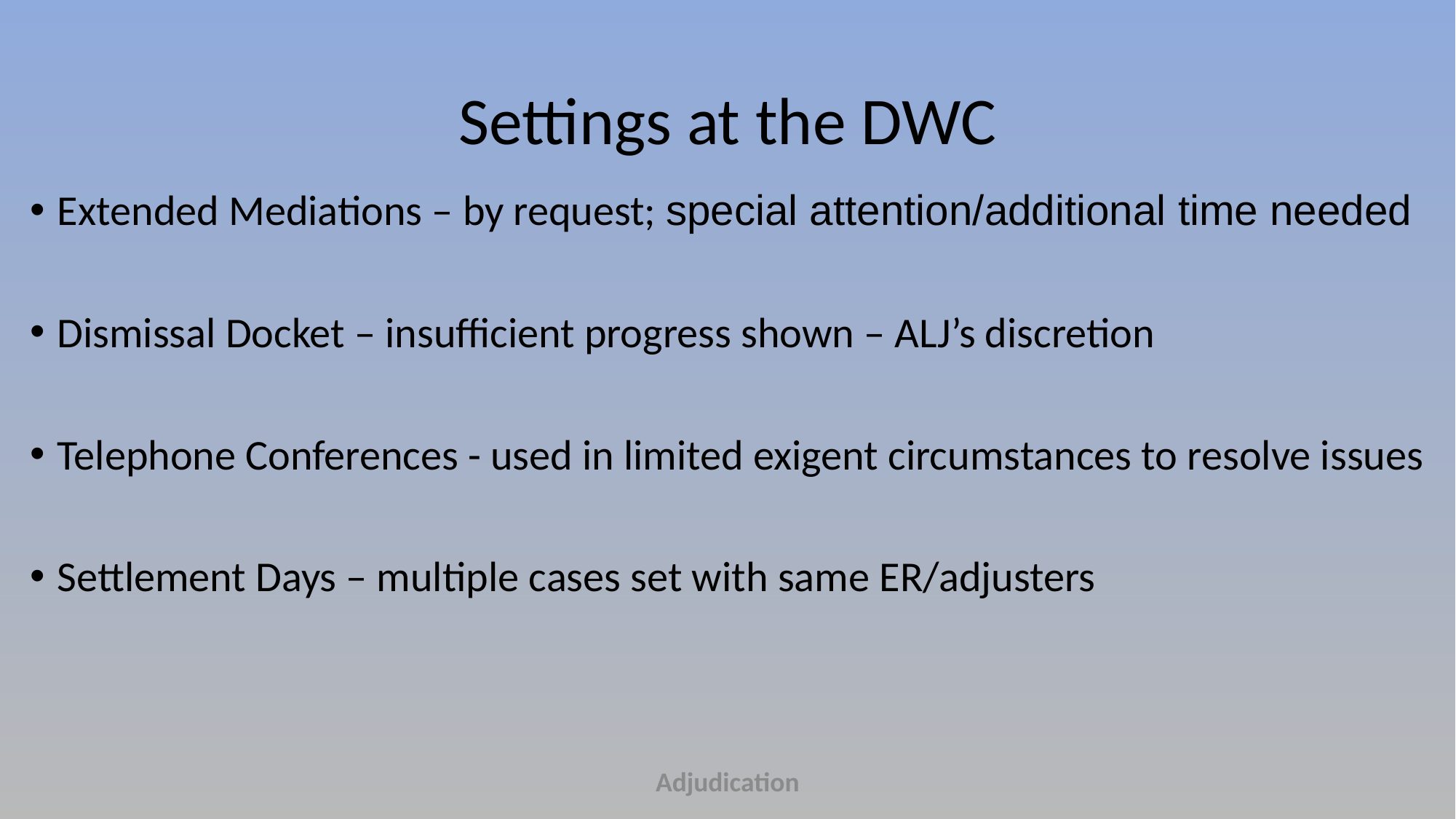

# Settings at the DWC
Extended Mediations – by request; special attention/additional time needed

Dismissal Docket – insufficient progress shown – ALJ’s discretion

Telephone Conferences - used in limited exigent circumstances to resolve issues

Settlement Days – multiple cases set with same ER/adjusters

Adjudication